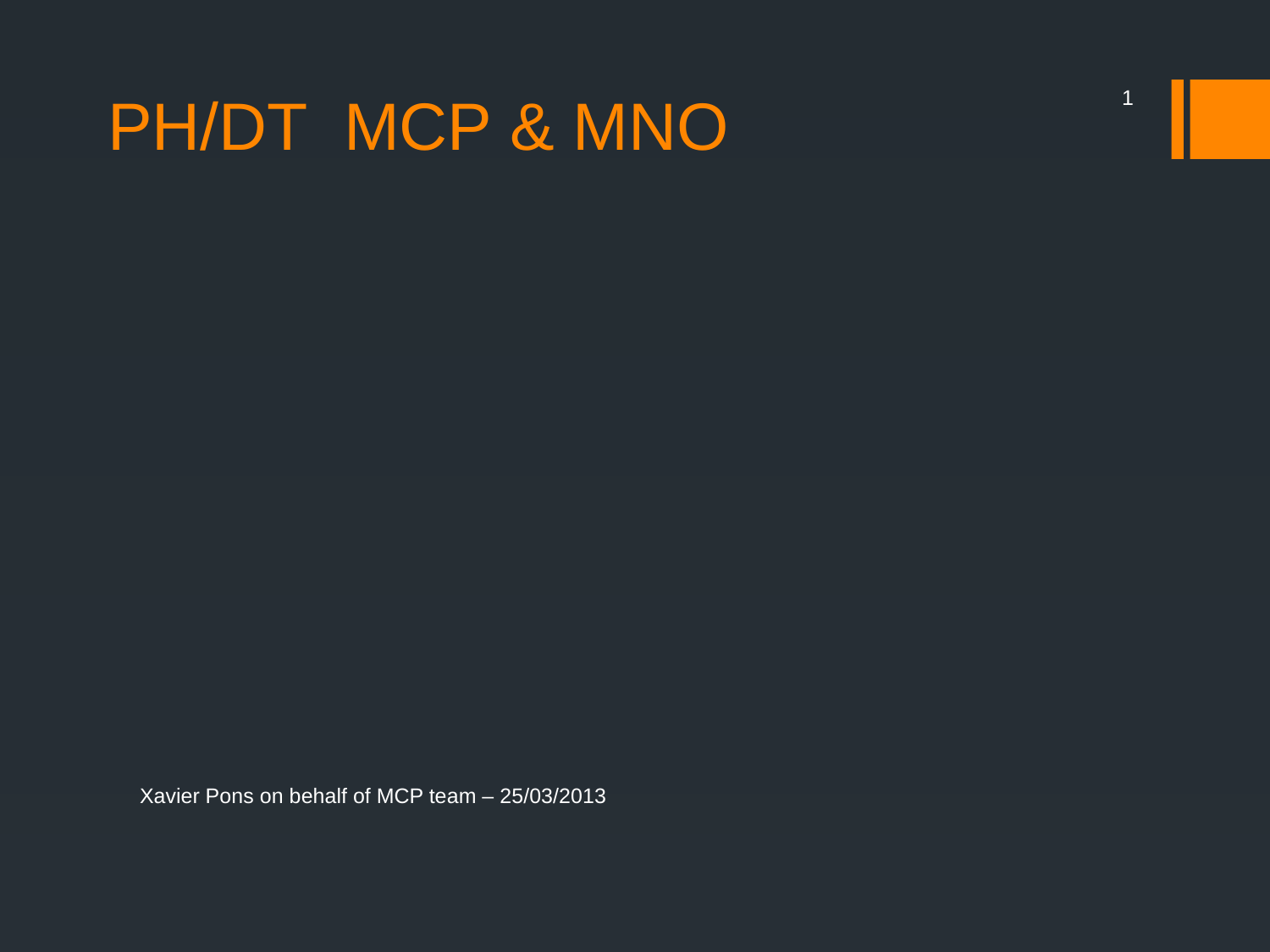

# PH/DT  MCP & MNO
1
Xavier Pons on behalf of MCP team – 25/03/2013